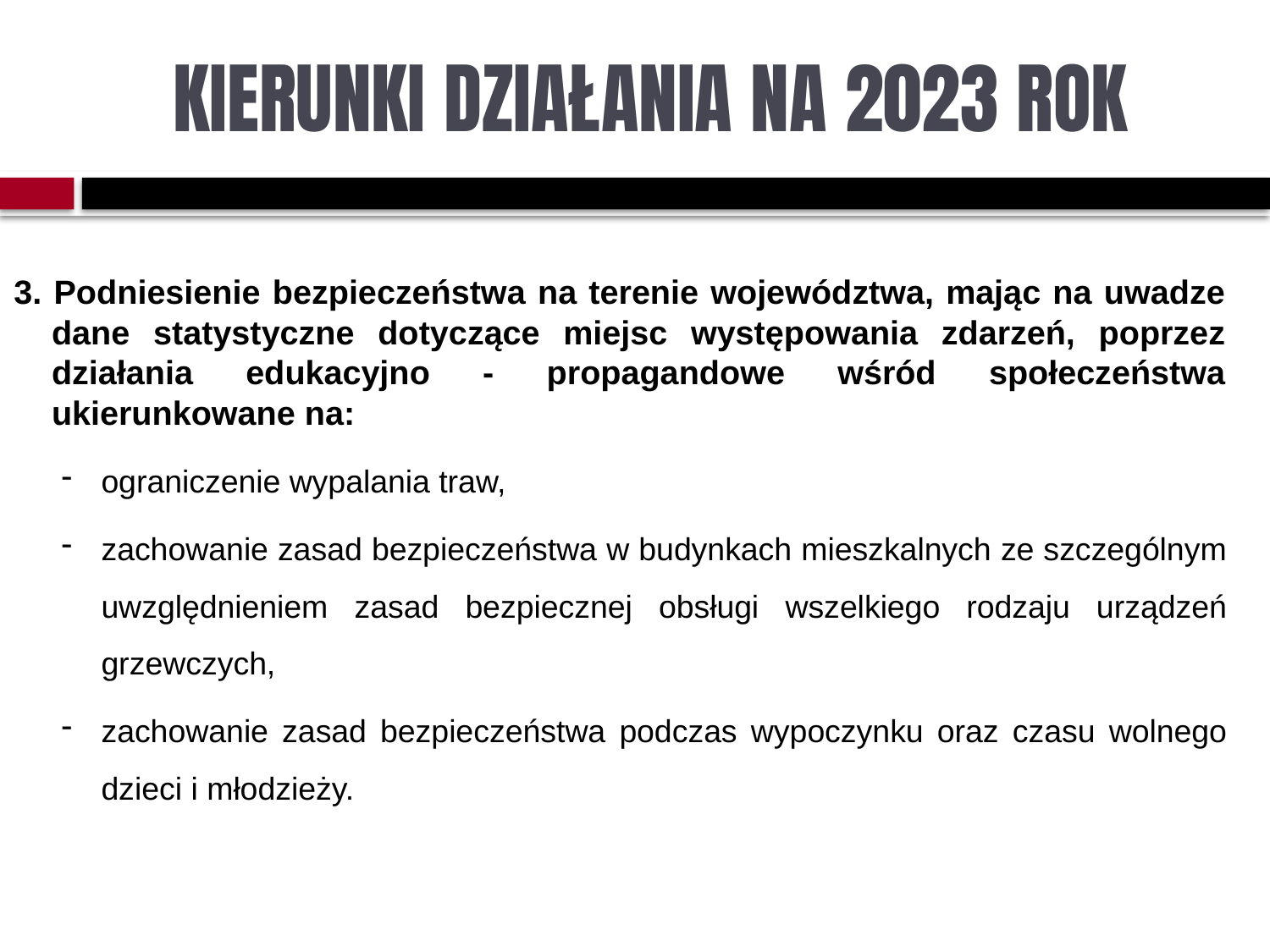

# KIERUNKI DZIAŁANIA NA 2023 ROK

3. Podniesienie bezpieczeństwa na terenie województwa, mając na uwadze dane statystyczne dotyczące miejsc występowania zdarzeń, poprzez działania edukacyjno - propagandowe wśród społeczeństwa ukierunkowane na:
ograniczenie wypalania traw,
zachowanie zasad bezpieczeństwa w budynkach mieszkalnych ze szczególnym uwzględnieniem zasad bezpiecznej obsługi wszelkiego rodzaju urządzeń grzewczych,
zachowanie zasad bezpieczeństwa podczas wypoczynku oraz czasu wolnego dzieci i młodzieży.